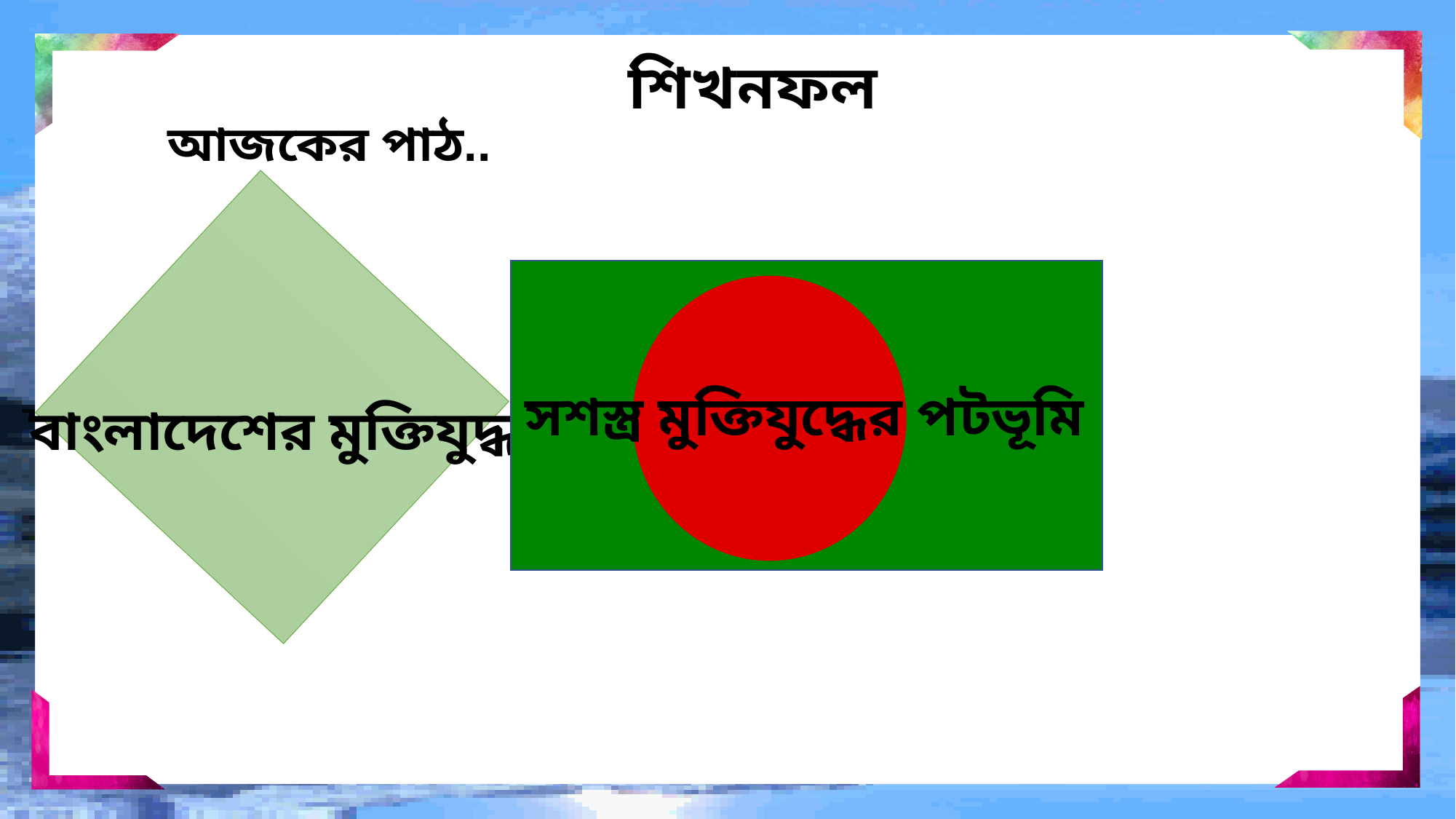

শিখনফল
আজকের পাঠ..

বাংলাদেশের মুক্তিযুদ্ধ

সশস্ত্র মুক্তিযুদ্ধের পটভূমি